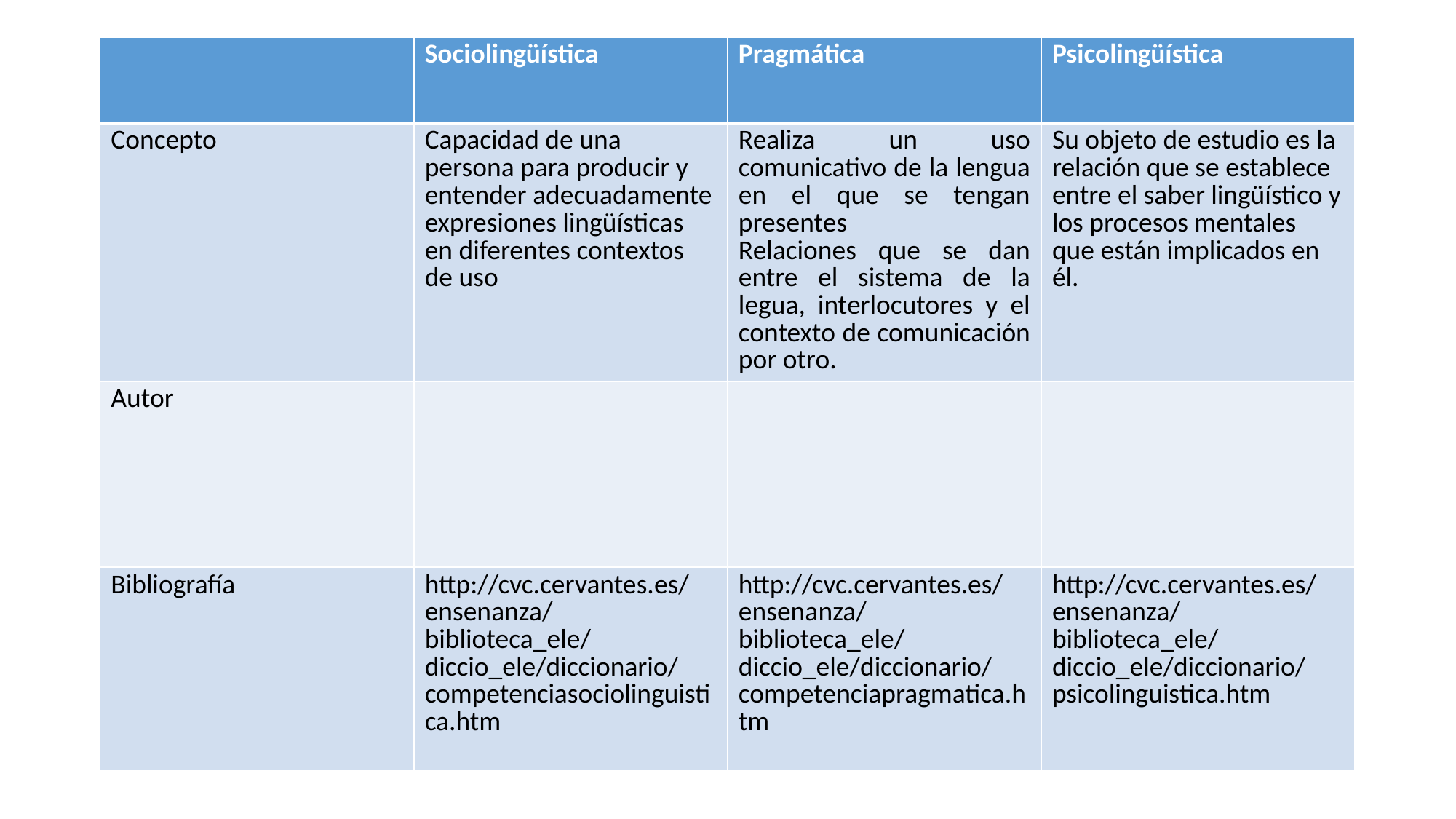

|  | Sociolingüística | Pragmática | Psicolingüística |
| --- | --- | --- | --- |
| Concepto | Capacidad de una persona para producir y entender adecuadamente expresiones lingüísticas en diferentes contextos de uso | Realiza un uso comunicativo de la lengua en el que se tengan presentes Relaciones que se dan entre el sistema de la legua, interlocutores y el contexto de comunicación por otro. | Su objeto de estudio es la relación que se establece entre el saber lingüístico y los procesos mentales que están implicados en él. |
| Autor |  |  |  |
| Bibliografía | http://cvc.cervantes.es/ensenanza/biblioteca\_ele/diccio\_ele/diccionario/competenciasociolinguistica.htm | http://cvc.cervantes.es/ensenanza/biblioteca\_ele/diccio\_ele/diccionario/competenciapragmatica.htm | http://cvc.cervantes.es/ensenanza/biblioteca\_ele/diccio\_ele/diccionario/psicolinguistica.htm |